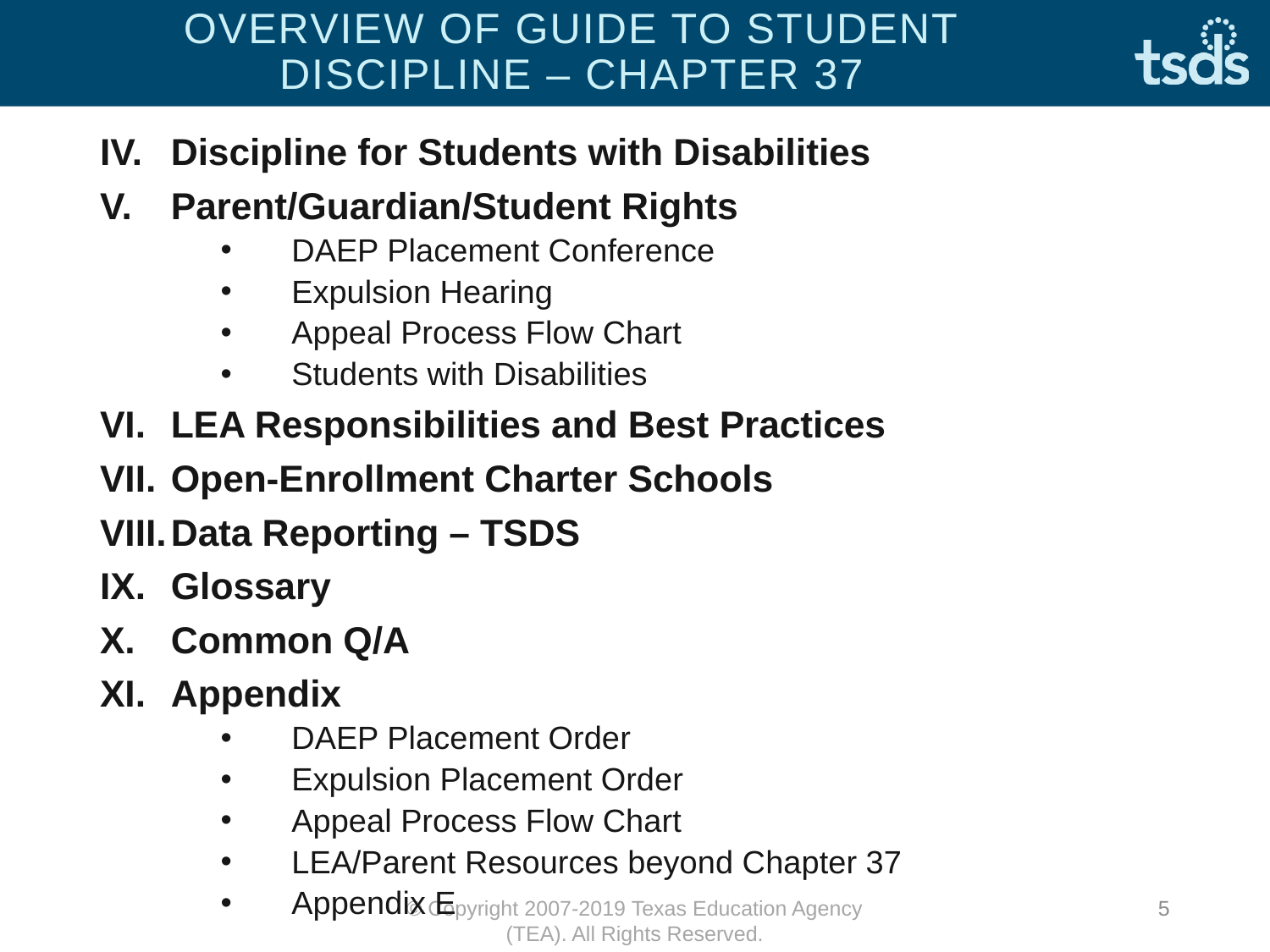

# Overview of Guide to Student Discipline – Chapter 37
Discipline for Students with Disabilities
Parent/Guardian/Student Rights
DAEP Placement Conference
Expulsion Hearing
Appeal Process Flow Chart
Students with Disabilities
LEA Responsibilities and Best Practices
Open-Enrollment Charter Schools
Data Reporting – TSDS
Glossary
Common Q/A
Appendix
DAEP Placement Order
Expulsion Placement Order
Appeal Process Flow Chart
LEA/Parent Resources beyond Chapter 37
Appendix E

5